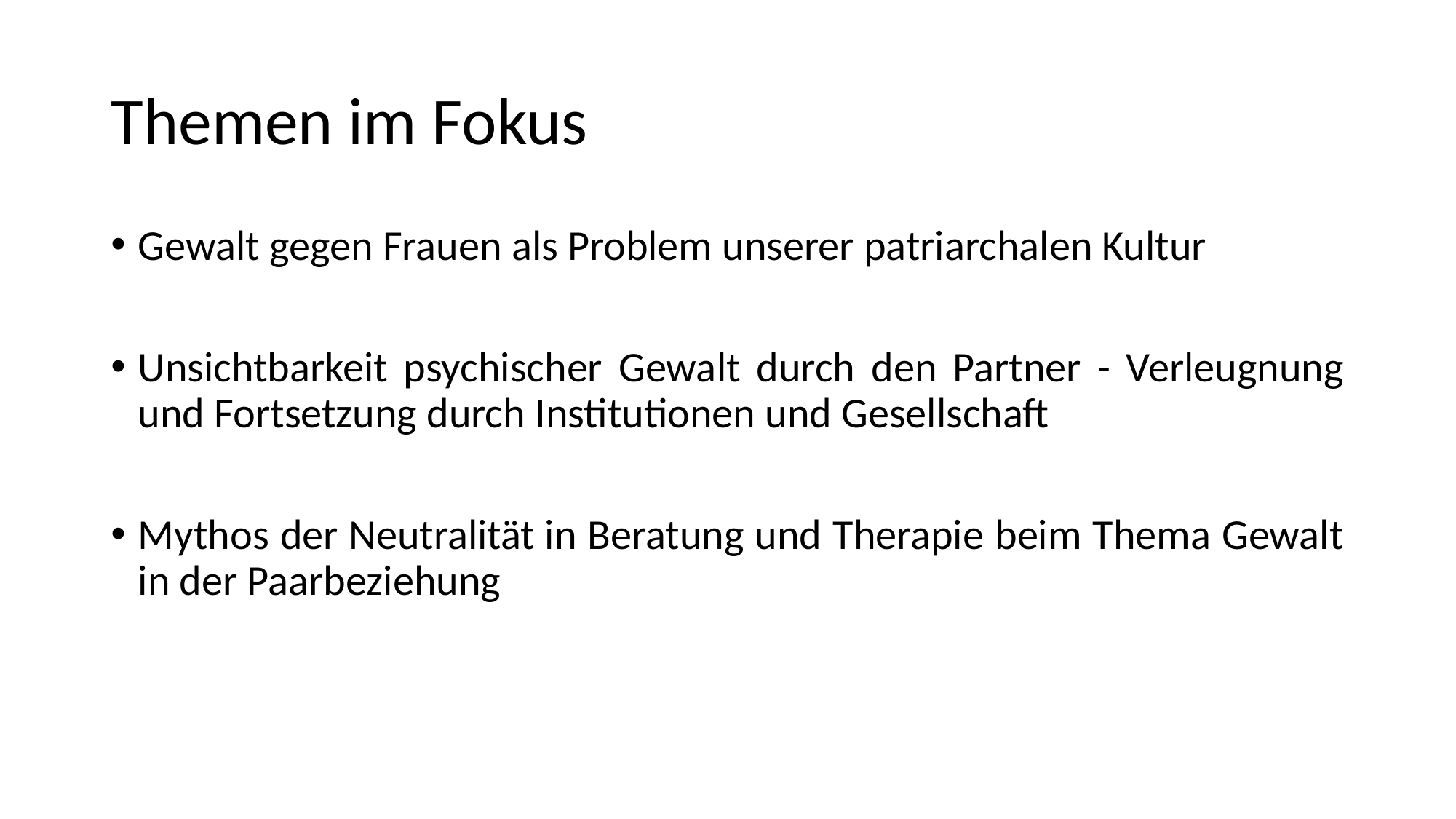

# Themen im Fokus
Gewalt gegen Frauen als Problem unserer patriarchalen Kultur

Unsichtbarkeit psychischer Gewalt durch den Partner - Verleugnung und Fortsetzung durch Institutionen und Gesellschaft

Mythos der Neutralität in Beratung und Therapie beim Thema Gewalt in der Paarbeziehung